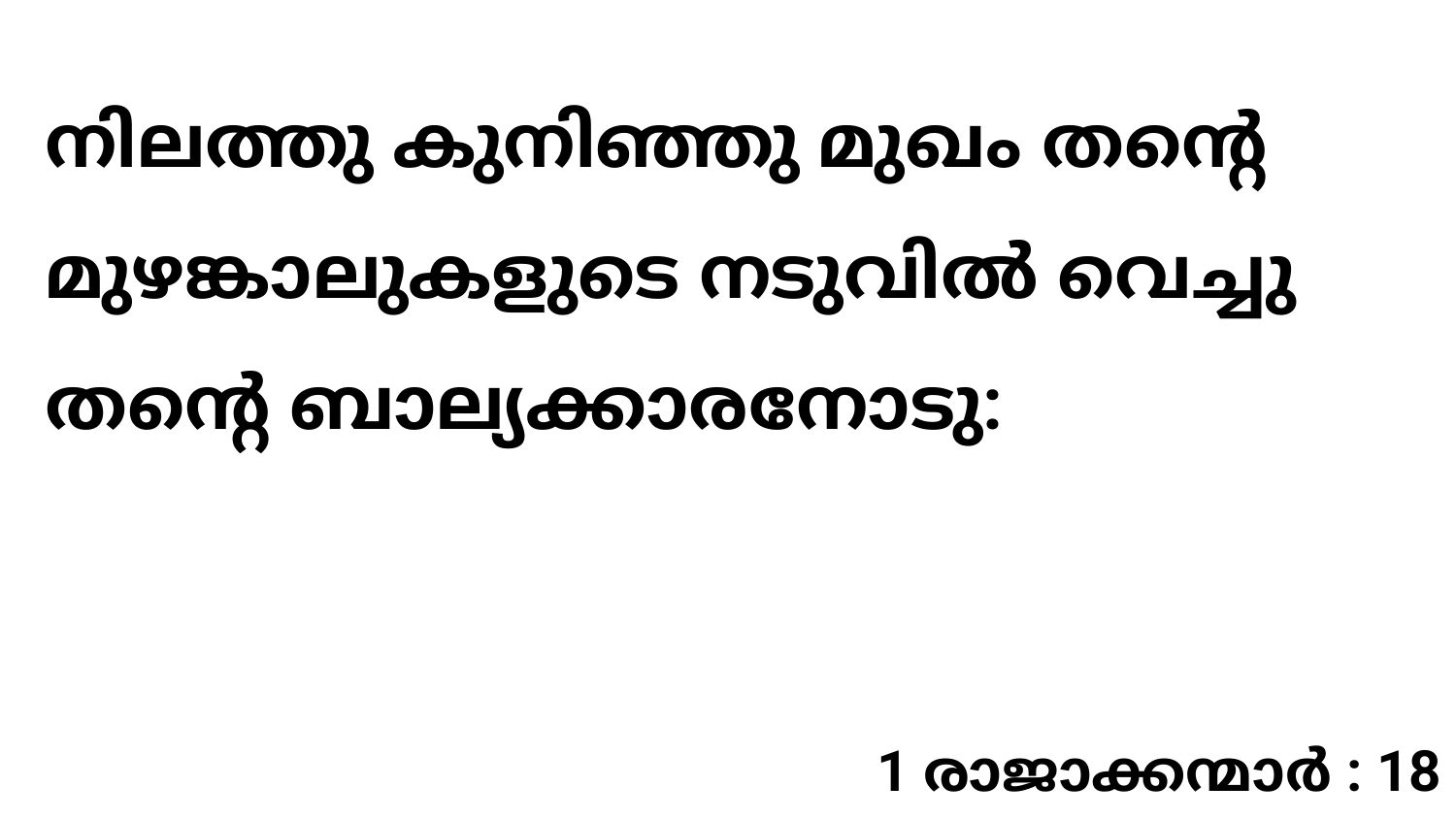

നിലത്തു കുനിഞ്ഞു മുഖം തന്റെ മുഴങ്കാലുകളുടെ നടുവിൽ വെച്ചു തന്റെ ബാല്യക്കാരനോടു:
1 രാജാക്കന്മാർ : 18